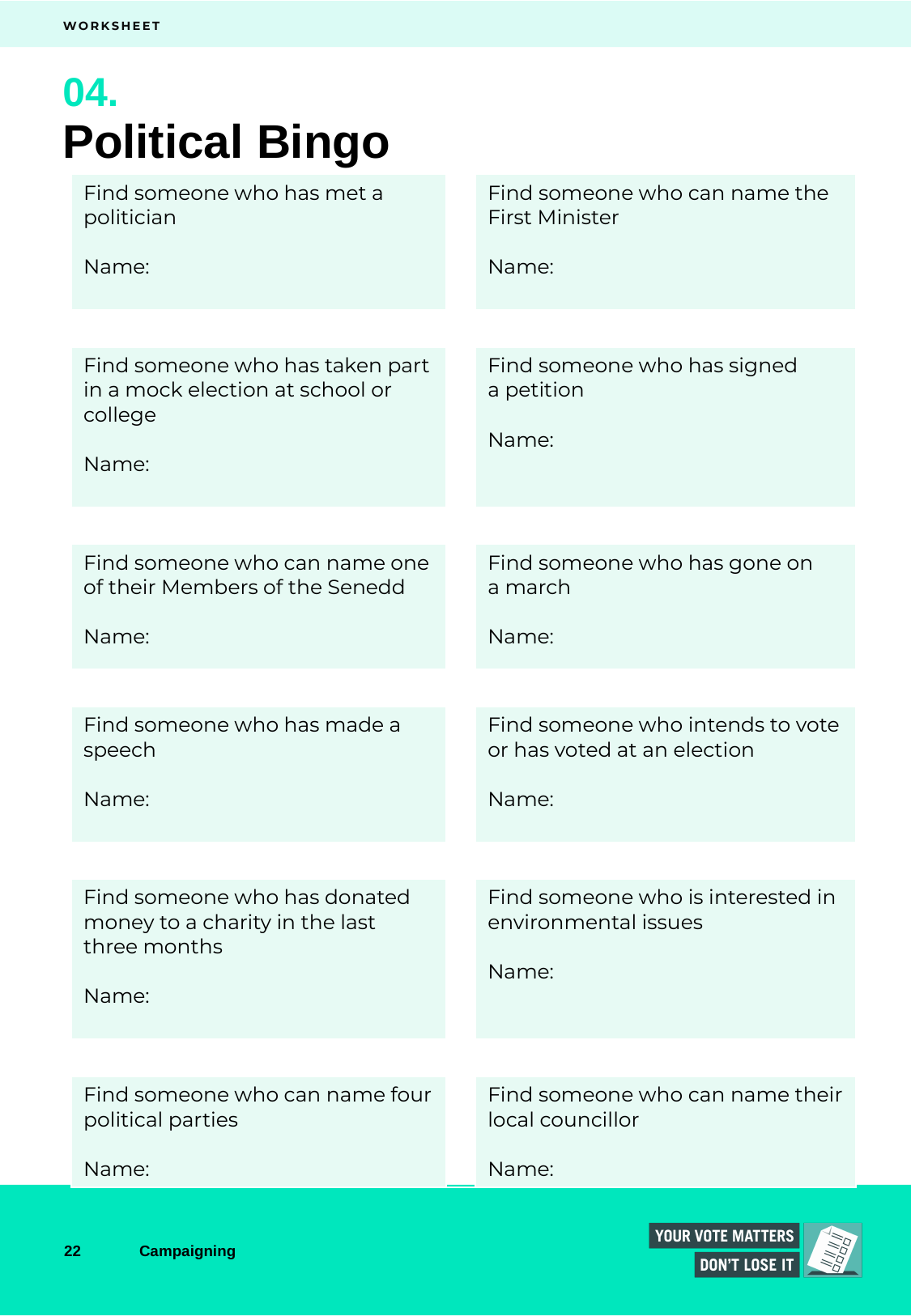

WORKSHEET
04.
# Political Bingo
| Find someone who has met a politician Name: |  | Find someone who can name the First Minister Name: |
| --- | --- | --- |
|  |  |  |
| Find someone who has taken part in a mock election at school or college Name: |  | Find someone who has signed a petition Name: |
|  |  |  |
| Find someone who can name one of their Members of the Senedd Name: |  | Find someone who has gone on a march Name: |
|  |  |  |
| Find someone who has made a speech Name: |  | Find someone who intends to vote or has voted at an election Name: |
|  |  |  |
| Find someone who has donated money to a charity in the last three months Name: |  | Find someone who is interested in environmental issues Name: |
|  |  |  |
| Find someone who can name four political parties Name: |  | Find someone who can name their local councillor Name: |
22
Campaigning